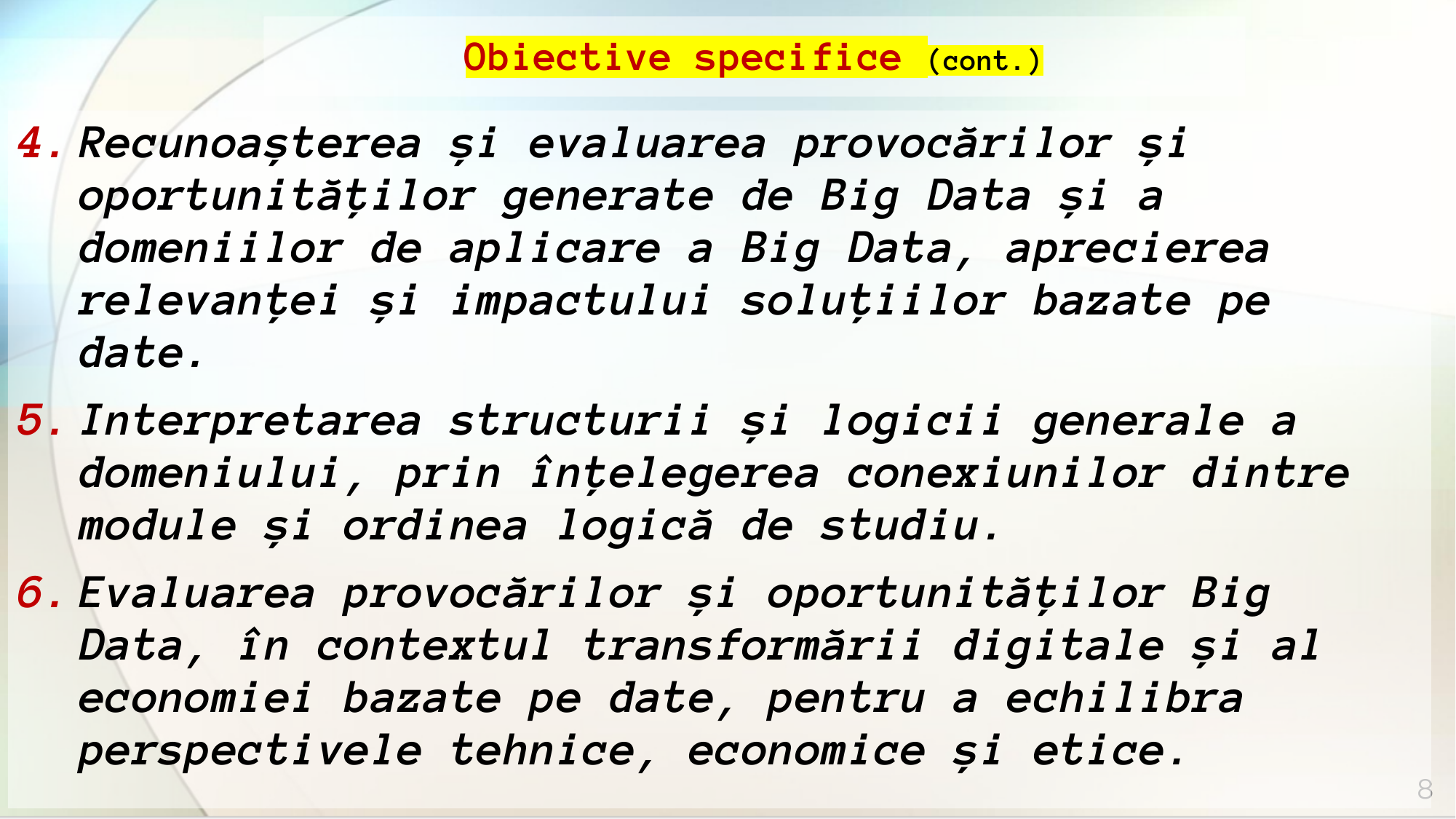

# Obiective specifice (cont.)
Recunoașterea și evaluarea provocărilor și oportunităților generate de Big Data și a domeniilor de aplicare a Big Data, aprecierea relevanței și impactului soluțiilor bazate pe date.
Interpretarea structurii și logicii generale a domeniului, prin înțelegerea conexiunilor dintre module și ordinea logică de studiu.
Evaluarea provocărilor și oportunităților Big Data, în contextul transformării digitale și al economiei bazate pe date, pentru a echilibra perspectivele tehnice, economice și etice.

8